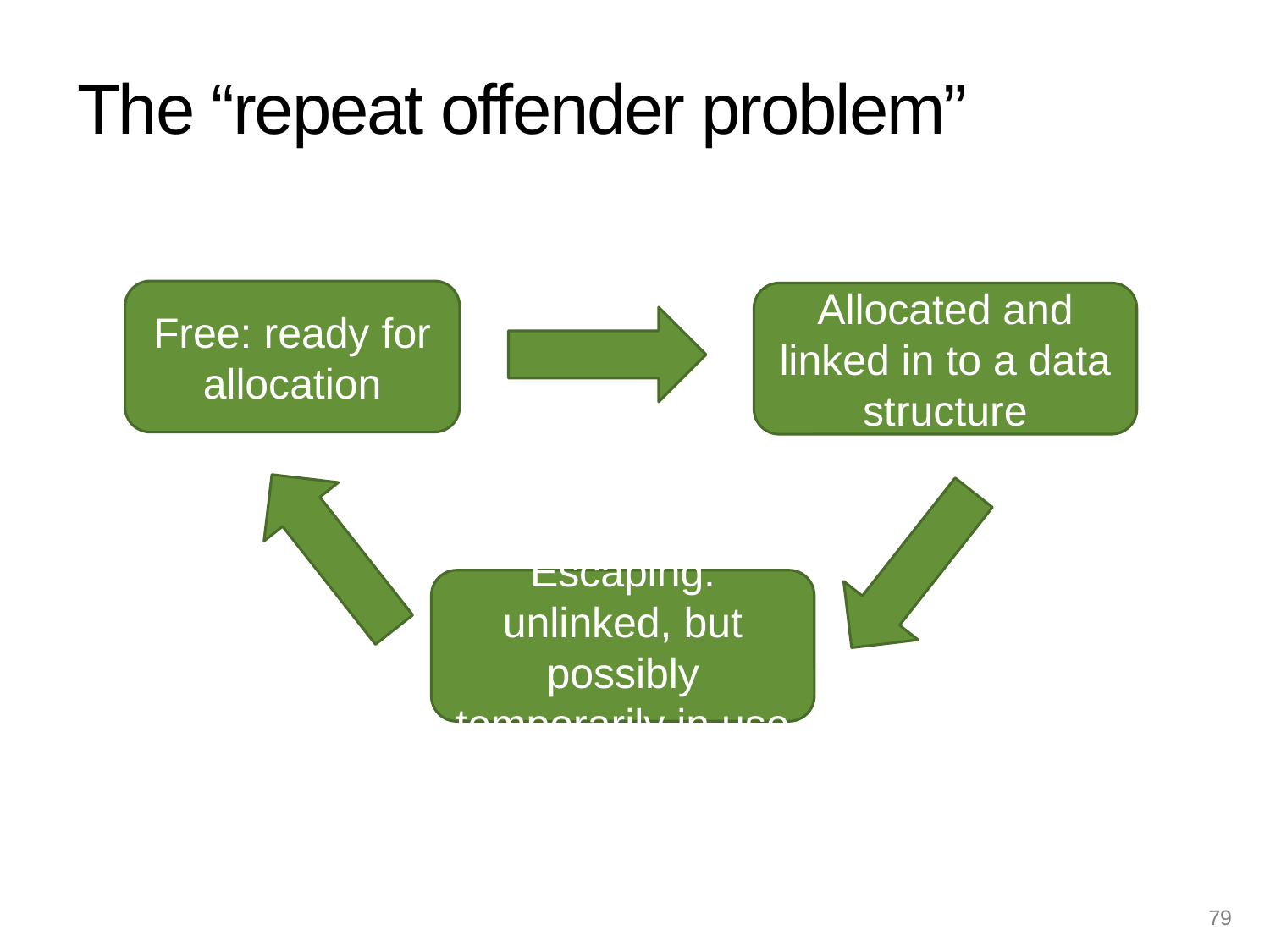

# The “repeat offender problem”

Free: ready for allocation
Allocated and linked in to a data structure

Escaping: unlinked, but possibly temporarily in use
79